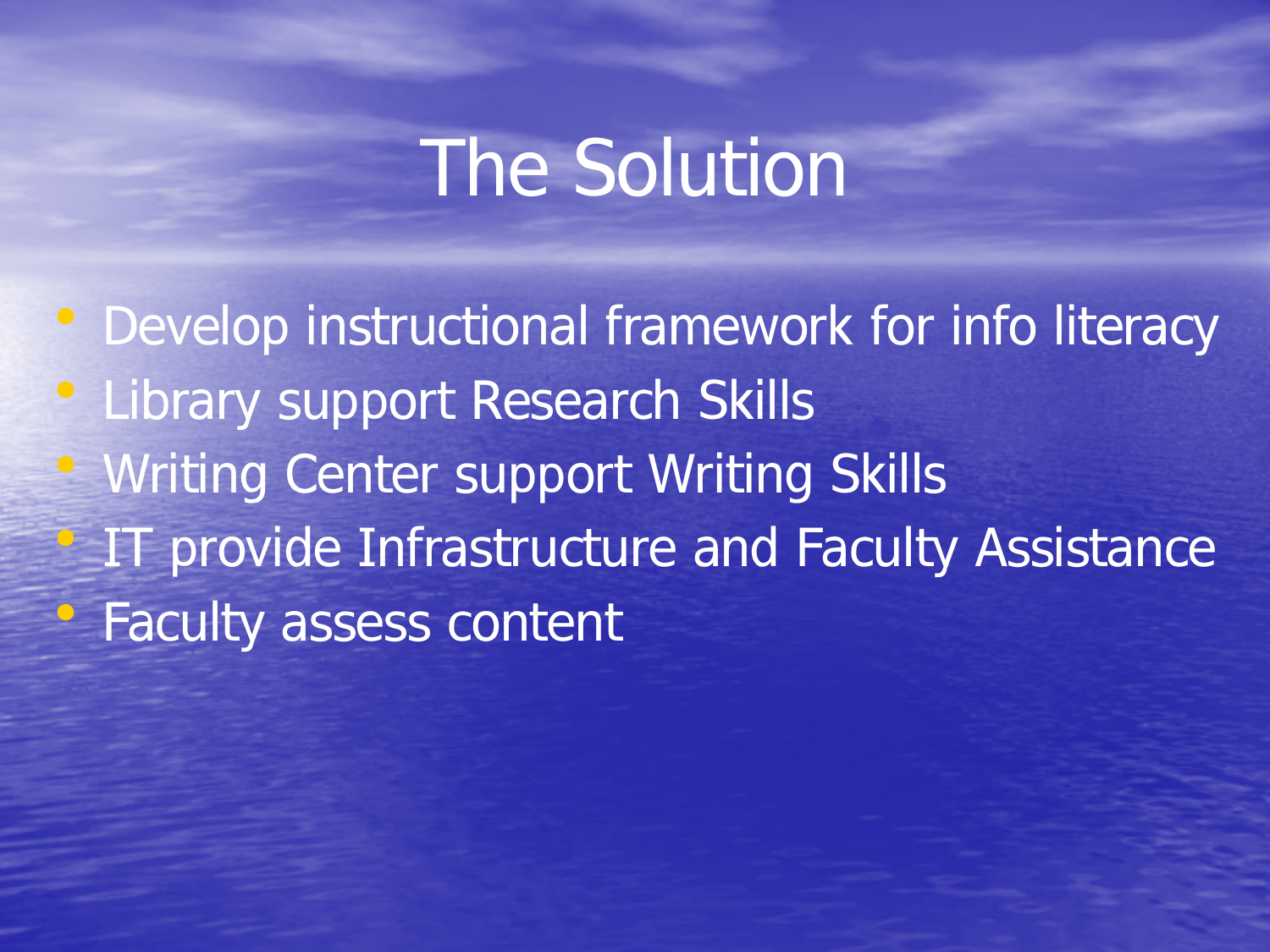

# The Solution
Develop instructional framework for info literacy
Library support Research Skills
Writing Center support Writing Skills
IT provide Infrastructure and Faculty Assistance
Faculty assess content